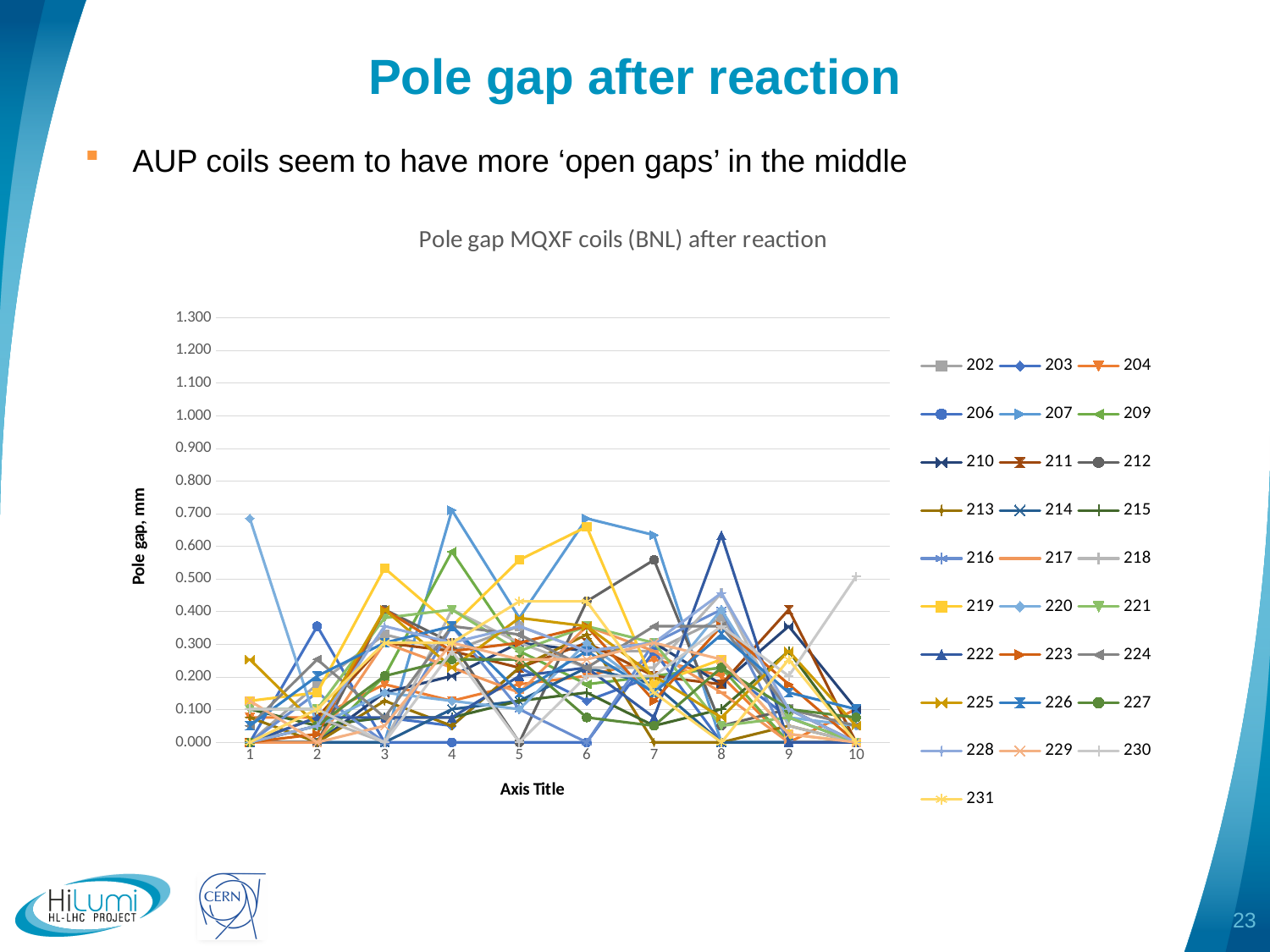

# Pole gap after reaction
AUP coils seem to have more ‘open gaps’ in the middle

### Chart: Pole gap MQXF coils (BNL) after reaction

| Category | 202 | 203 | 204 | 206 | 207 | 209 | 210 | 211 | 212 | 213 | 214 | 215 | 216 | 217 | 218 | 219 | 220 | 221 | 222 | 223 | 224 | 225 | 226 | 227 | 228 | 229 | 230 | 231 |
|---|---|---|---|---|---|---|---|---|---|---|---|---|---|---|---|---|---|---|---|---|---|---|---|---|---|---|---|---|
23